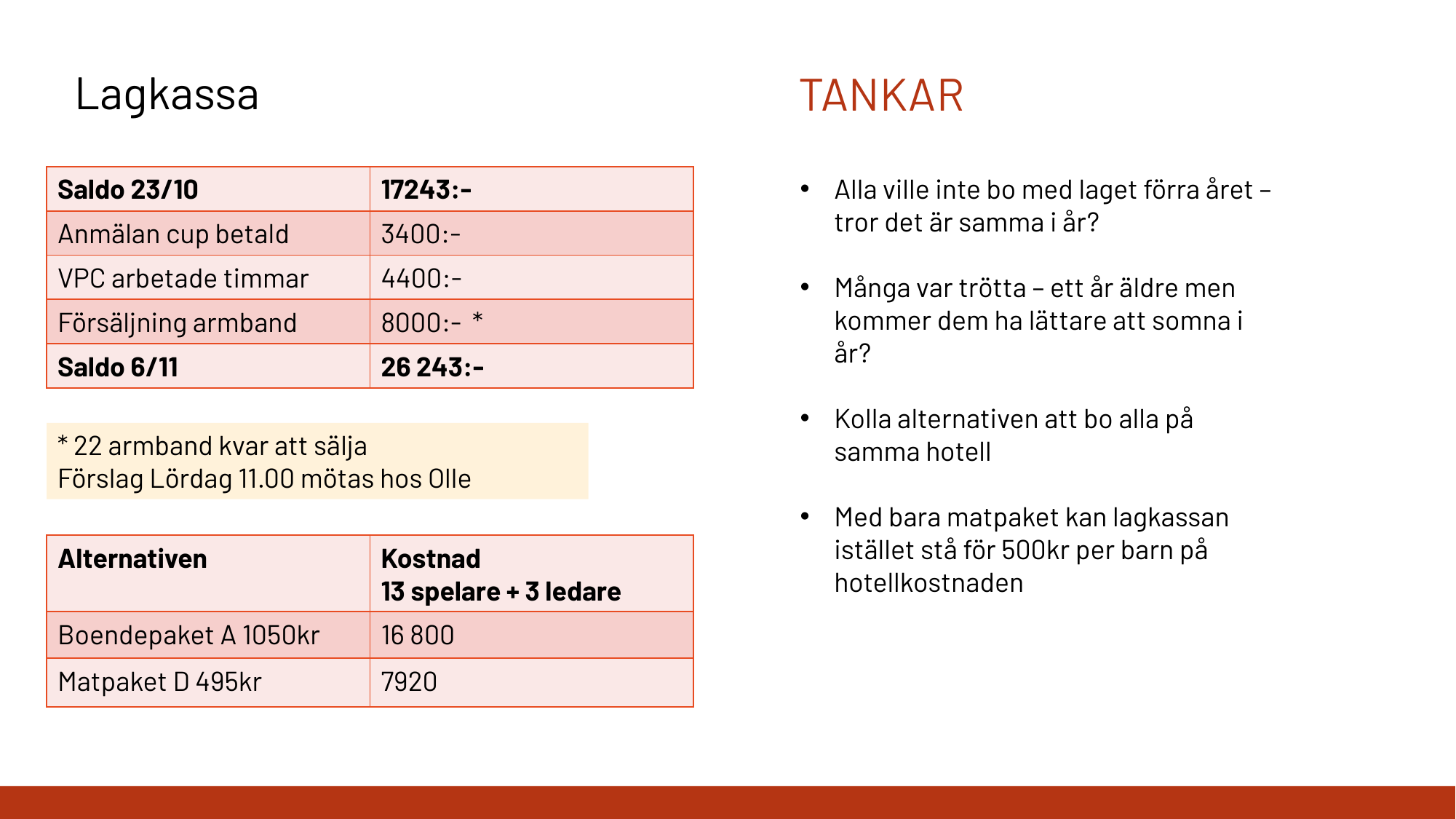

# Lagkassa
Tankar
| Saldo 23/10 | 17243:- |
| --- | --- |
| Anmälan cup betald | 3400:- |
| VPC arbetade timmar | 4400:- |
| Försäljning armband | 8000:- \* |
| Saldo 6/11 | 26 243:- |
Alla ville inte bo med laget förra året – tror det är samma i år?
Många var trötta – ett år äldre men kommer dem ha lättare att somna i år?
Kolla alternativen att bo alla på samma hotell
Med bara matpaket kan lagkassan istället stå för 500kr per barn på hotellkostnaden

* 22 armband kvar att sälja
Förslag Lördag 11.00 mötas hos Olle
| Alternativen | Kostnad 13 spelare + 3 ledare |
| --- | --- |
| Boendepaket A 1050kr | 16 800 |
| Matpaket D 495kr | 7920 |